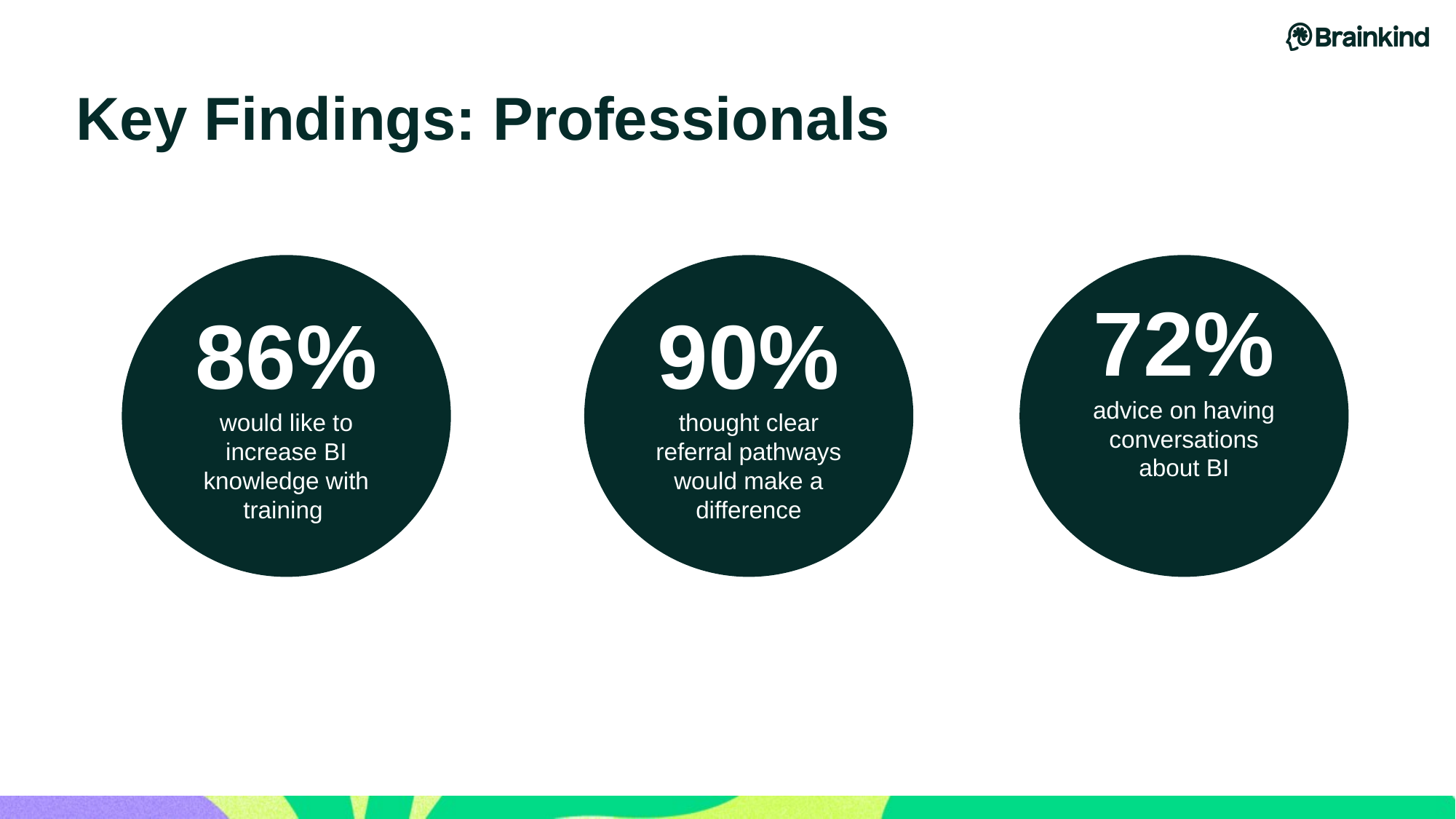

# Key Findings: Professionals

72%
advice on having conversations about BI

86%
would like to increase BI knowledge with training

90%
thought clear referral pathways would make a difference